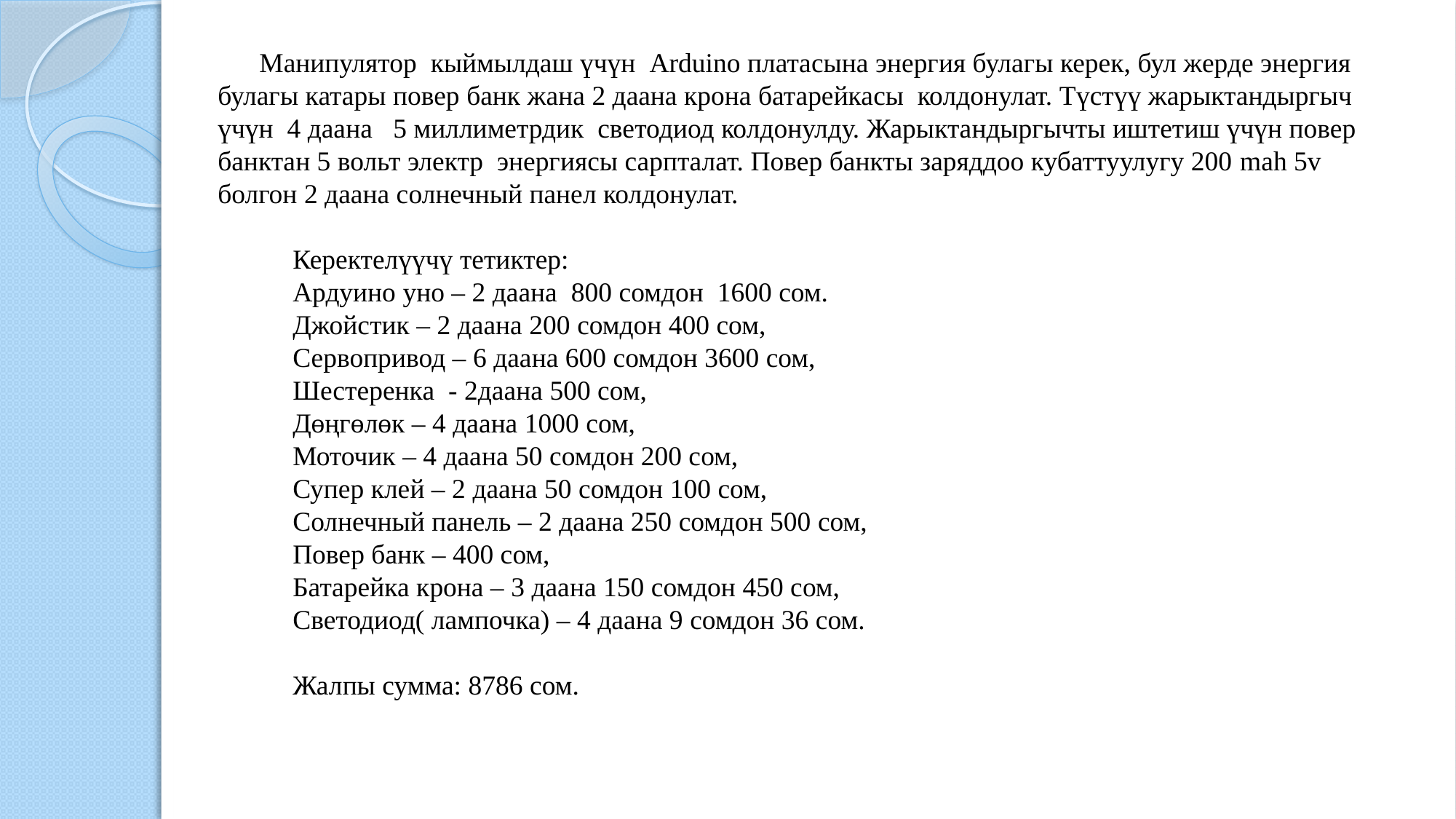

Манипулятор  кыймылдаш үчүн  Arduino платасына энергия булагы керек, бул жерде энергия булагы катары повер банк жана 2 даана крона батарейкасы  колдонулат. Түстүү жарыктандыргыч үчүн  4 даана   5 миллиметрдик  светодиод колдонулду. Жарыктандыргычты иштетиш үчүн повер банктан 5 вольт электр  энергиясы сарпталат. Повер банкты заряддоо кубаттуулугу 200 mah 5v болгон 2 даана солнечный панел колдонулат.

Керектелүүчү тетиктер:
Ардуино уно – 2 даана  800 сомдон  1600 сом.
Джойстик – 2 даана 200 сомдон 400 сом,
Сервопривод – 6 даана 600 сомдон 3600 сом,
Шестеренка  - 2даана 500 сом,
Дөңгөлөк – 4 даана 1000 сом,
Моточик – 4 даана 50 сомдон 200 сом,
Супер клей – 2 даана 50 сомдон 100 сом,
Солнечный панель – 2 даана 250 сомдон 500 сом,
Повер банк – 400 сом,
Батарейка крона – 3 даана 150 сомдон 450 сом,
Светодиод( лампочка) – 4 даана 9 сомдон 36 сом.

Жалпы сумма: 8786 сом.